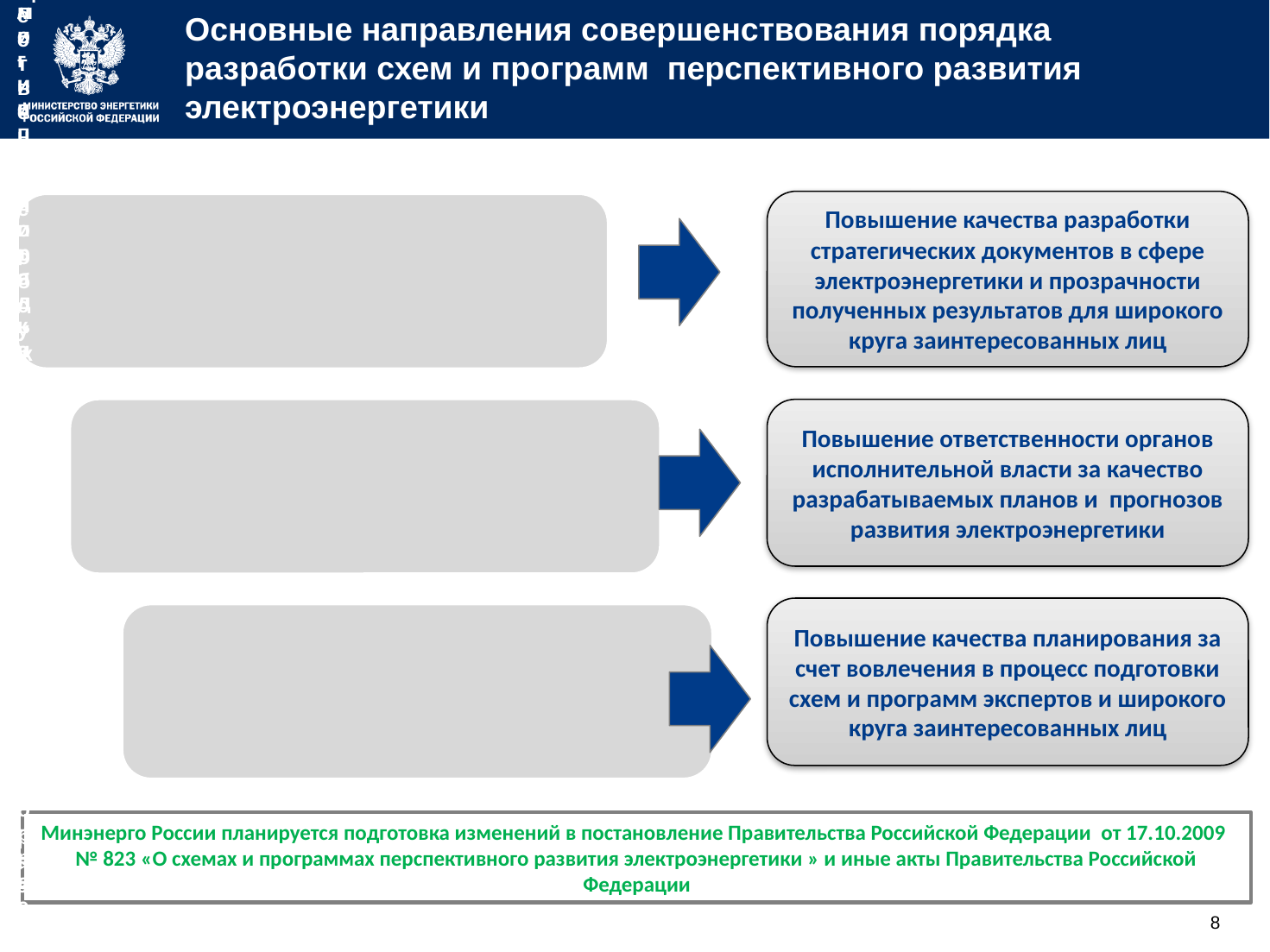

# Основные направления совершенствования порядка разработки схем и программ  перспективного развития электроэнергетики
8
Повышение качества разработки стратегических документов в сфере электроэнергетики и прозрачности полученных результатов для широкого круга заинтересованных лиц

Повышение ответственности органов исполнительной власти за качество разрабатываемых планов и  прогнозов развития электроэнергетики

Повышение качества планирования за счет вовлечения в процесс подготовки схем и программ экспертов и широкого круга заинтересованных лиц

Минэнерго России планируется подготовка изменений в постановление Правительства Российской Федерации  от 17.10.2009
№ 823 «О схемах и программах перспективного развития электроэнергетики » и иные акты Правительства Российской Федерации